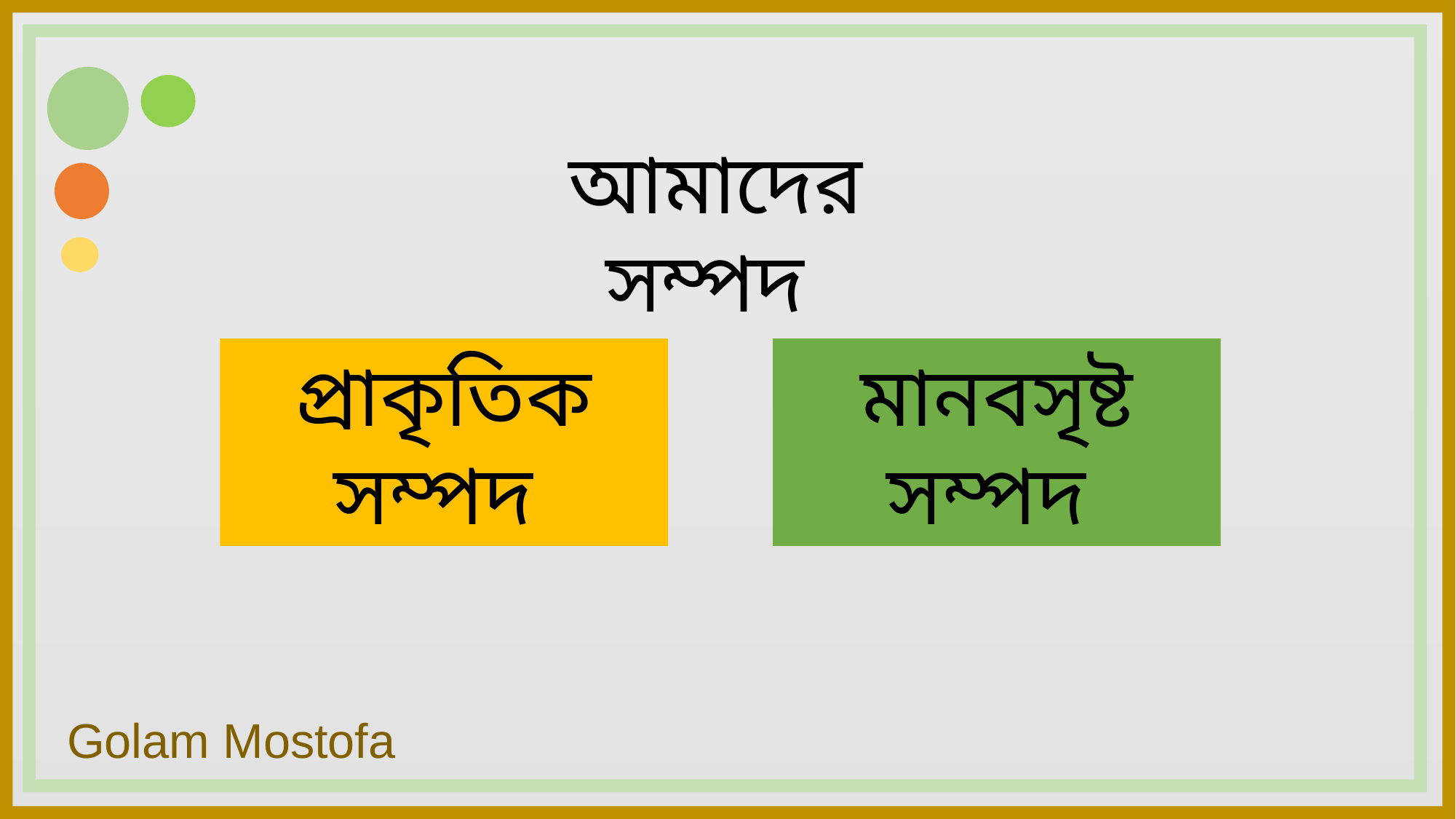

আমাদের সম্পদ
প্রাকৃতিক সম্পদ
মানবসৃষ্ট সম্পদ
Golam Mostofa